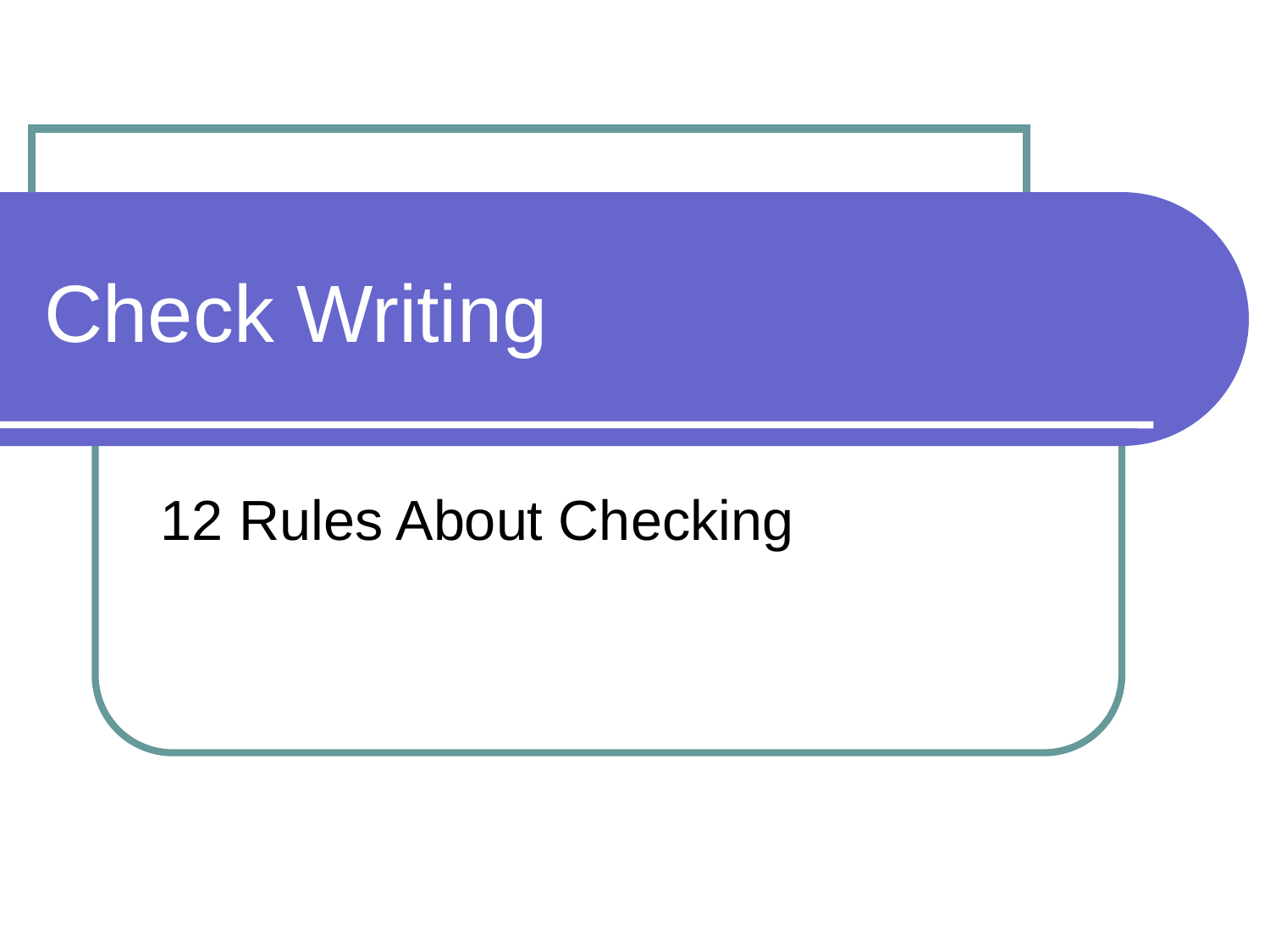

# Check Writing
12 Rules About Checking